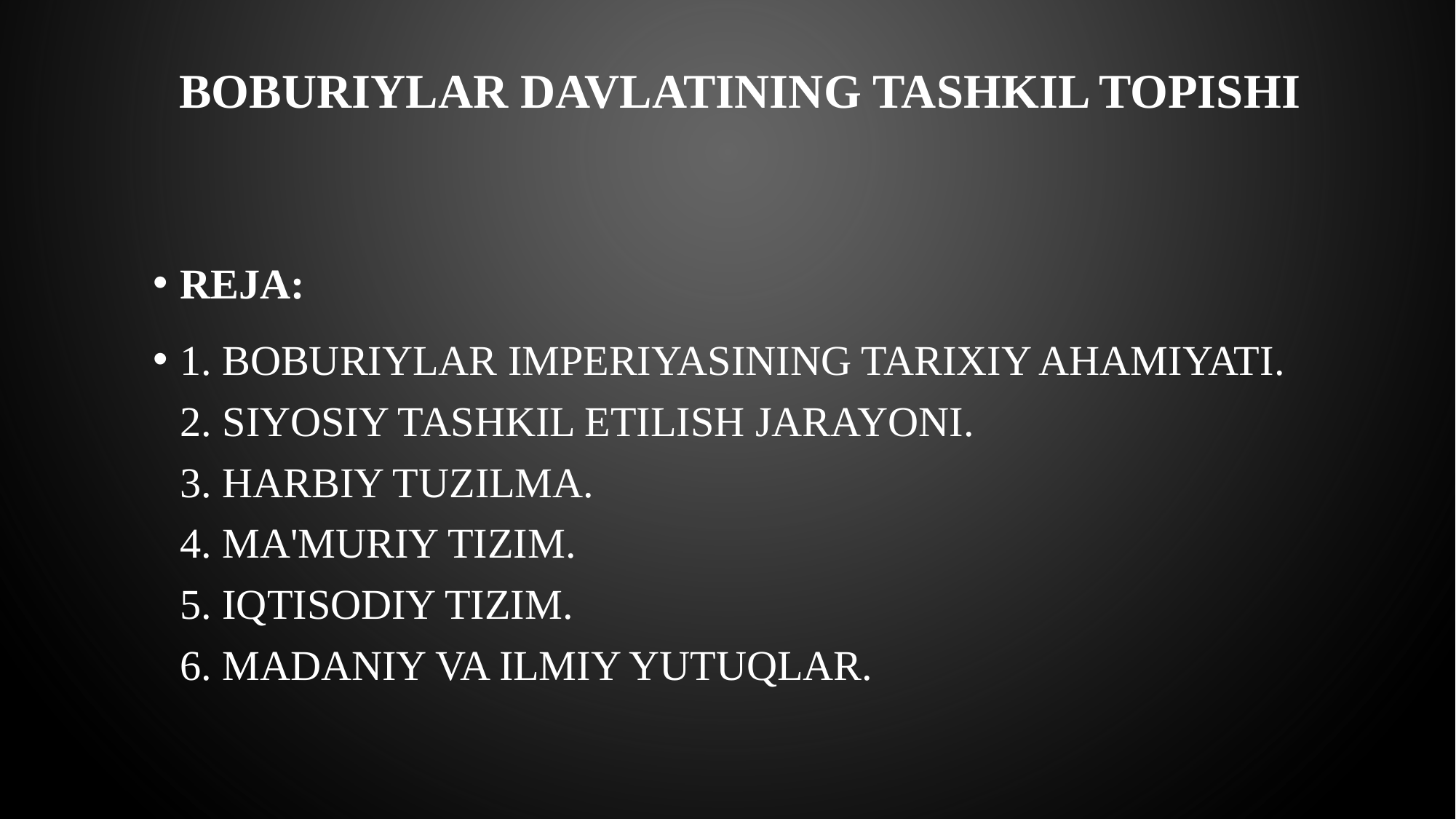

Boburiylar Davlatining tashkil topishi
REJA:
1. Boburiylar imperiyasining tarixiy ahamiyati.
2. Siyosiy tashkil etilish jarayoni.
3. Harbiy tuzilma.
4. Ma'muriy tizim.
5. Iqtisodiy tizim.
6. Madaniy va ilmiy yutuqlar.